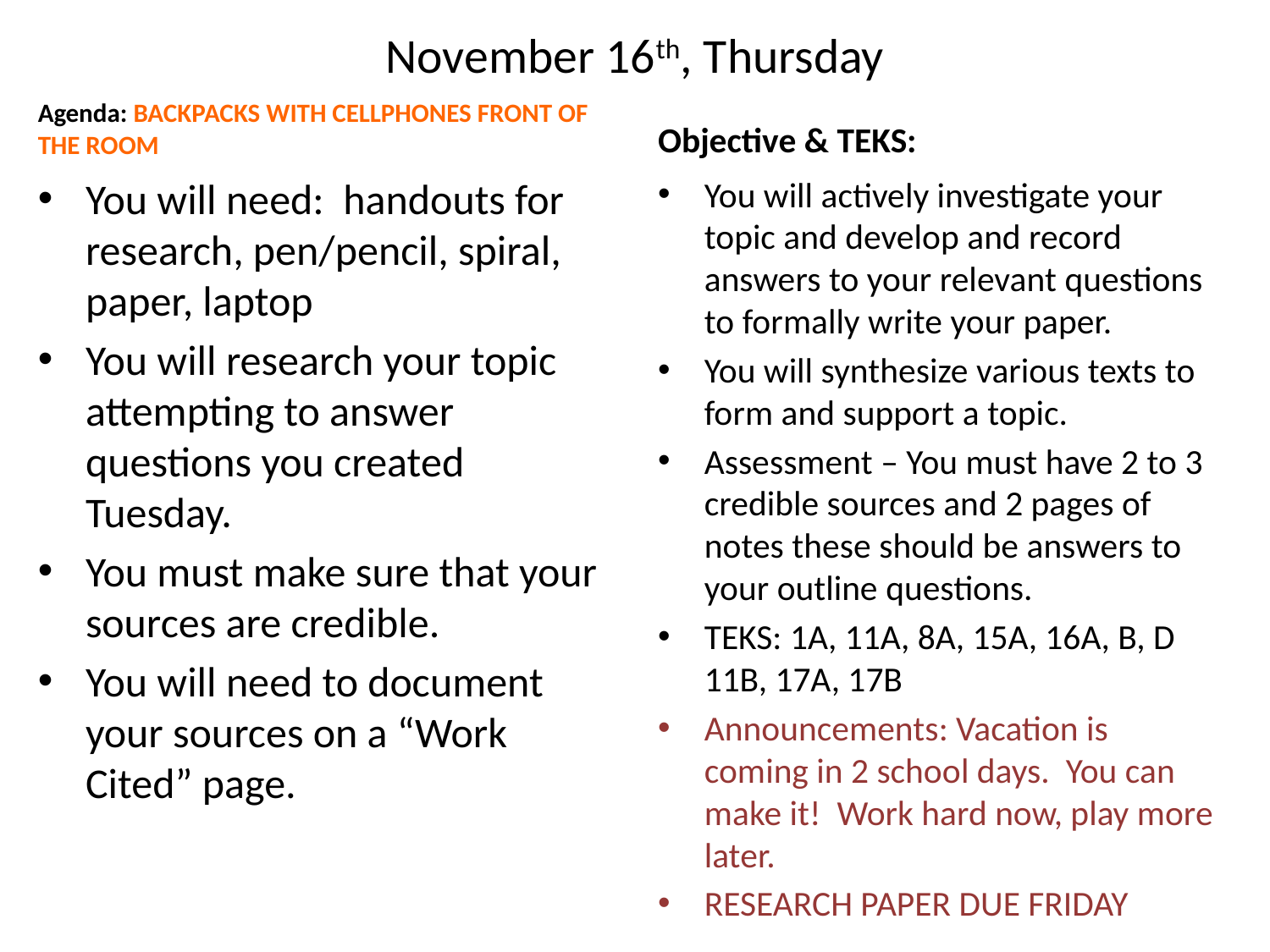

# November 16th, Thursday
Agenda: BACKPACKS WITH CELLPHONES FRONT OF THE ROOM
Objective & TEKS:
You will need:  handouts for research, pen/pencil, spiral, paper, laptop
You will research your topic attempting to answer questions you created Tuesday.
You must make sure that your sources are credible.
You will need to document your sources on a “Work Cited” page.

You will actively investigate your topic and develop and record answers to your relevant questions to formally write your paper.
You will synthesize various texts to form and support a topic.
Assessment – You must have 2 to 3 credible sources and 2 pages of notes these should be answers to your outline questions.
TEKS: 1A, 11A, 8A, 15A, 16A, B, D 11B, 17A, 17B
Announcements: Vacation is coming in 2 school days.  You can make it!  Work hard now, play more later.
RESEARCH PAPER DUE FRIDAY